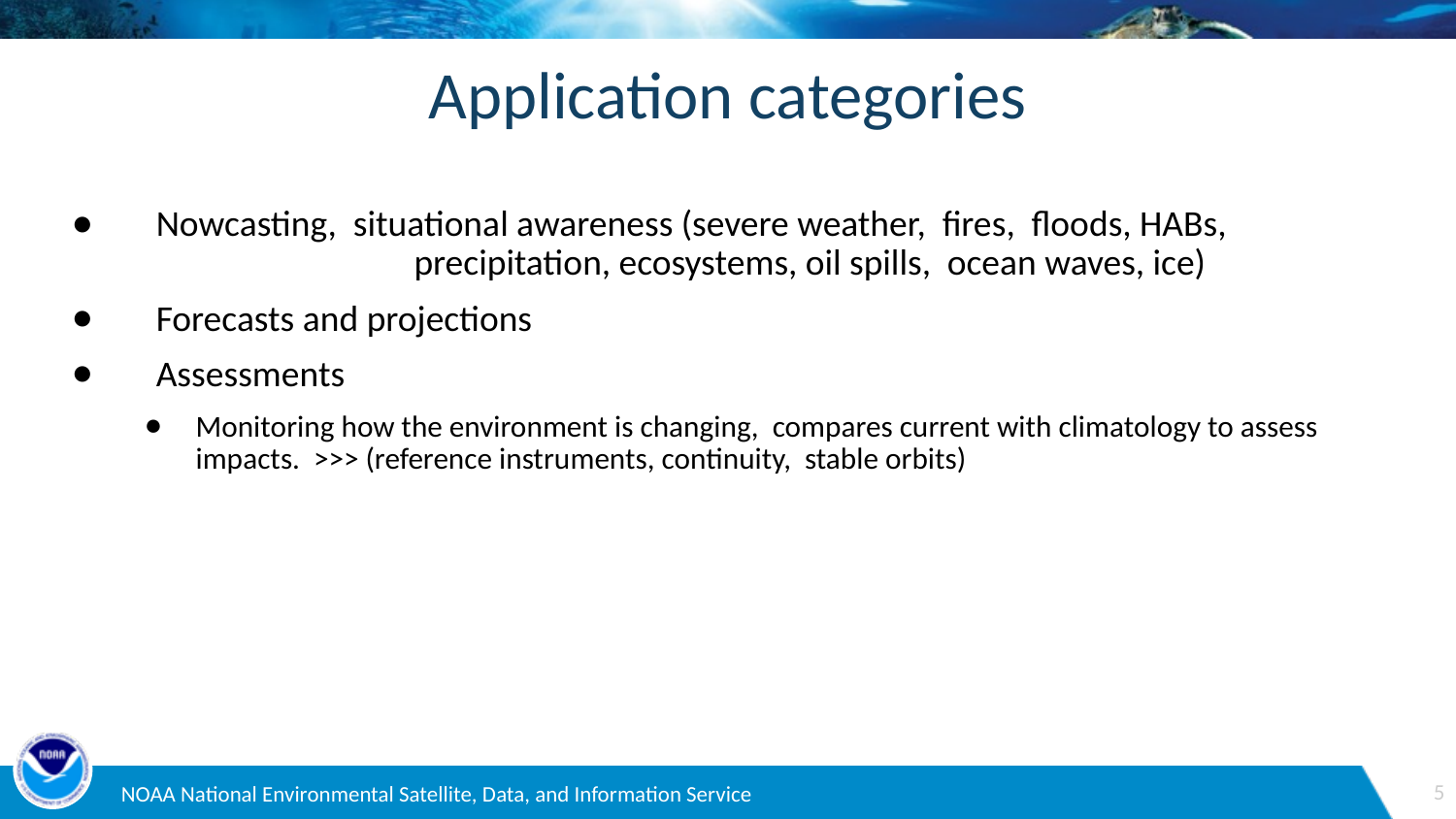

# Application categories
    Nowcasting,  situational awareness (severe weather,  fires,  floods, HABs,  			precipitation, ecosystems, oil spills,  ocean waves, ice)
    Forecasts and projections
    Assessments
Monitoring how the environment is changing,  compares current with climatology to assess impacts.  >>> (reference instruments, continuity,  stable orbits)